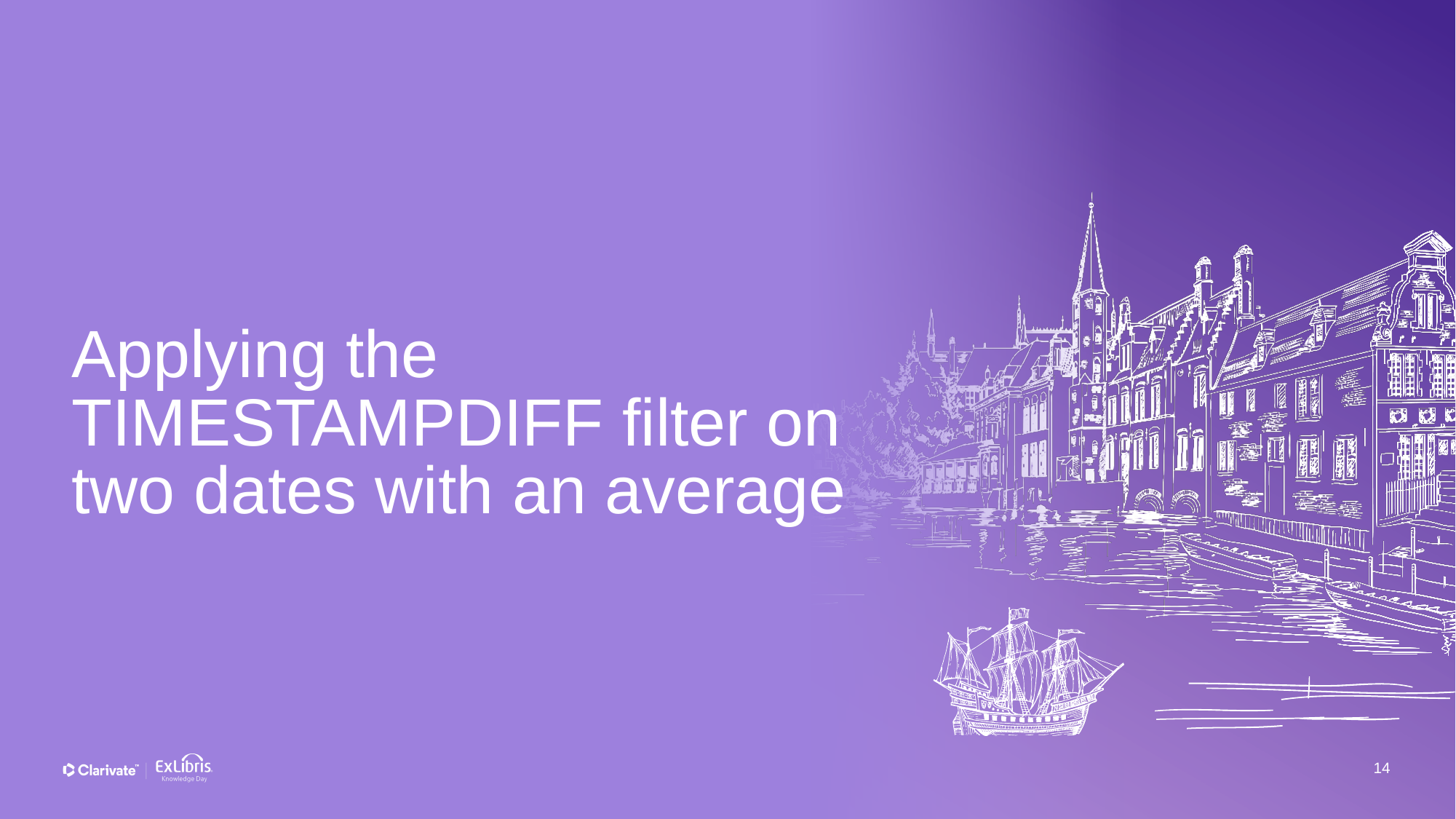

Applying the TIMESTAMPDIFF filter on two dates with an average

14